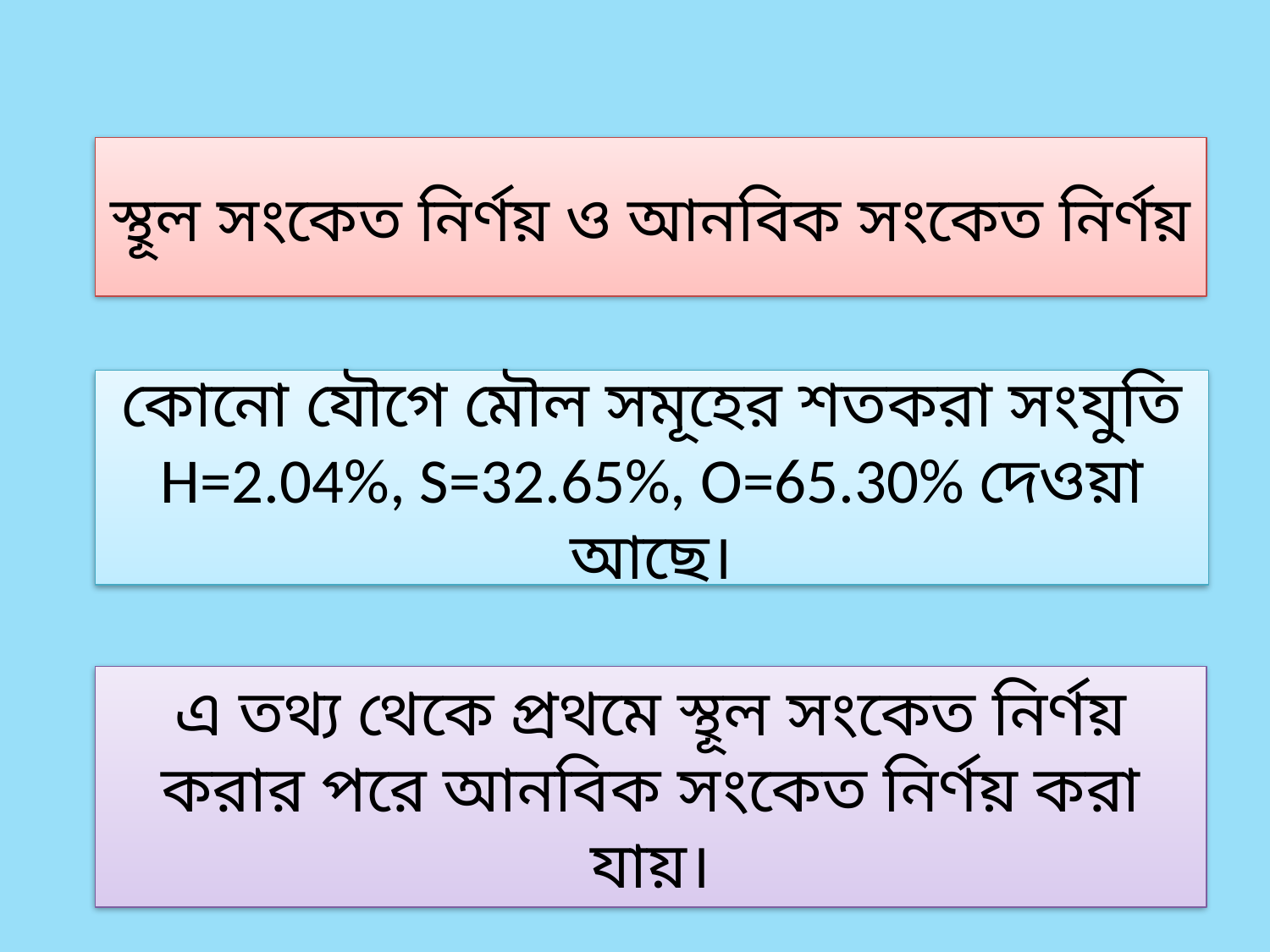

স্থূল সংকেত নির্ণয় ও আনবিক সংকেত নির্ণয়
কোনো যৌগে মৌল সমূহের শতকরা সংযুতি H=2.04%, S=32.65%, O=65.30% দেওয়া আছে।
এ তথ্য থেকে প্রথমে স্থূল সংকেত নির্ণয় করার পরে আনবিক সংকেত নির্ণয় করা যায়।